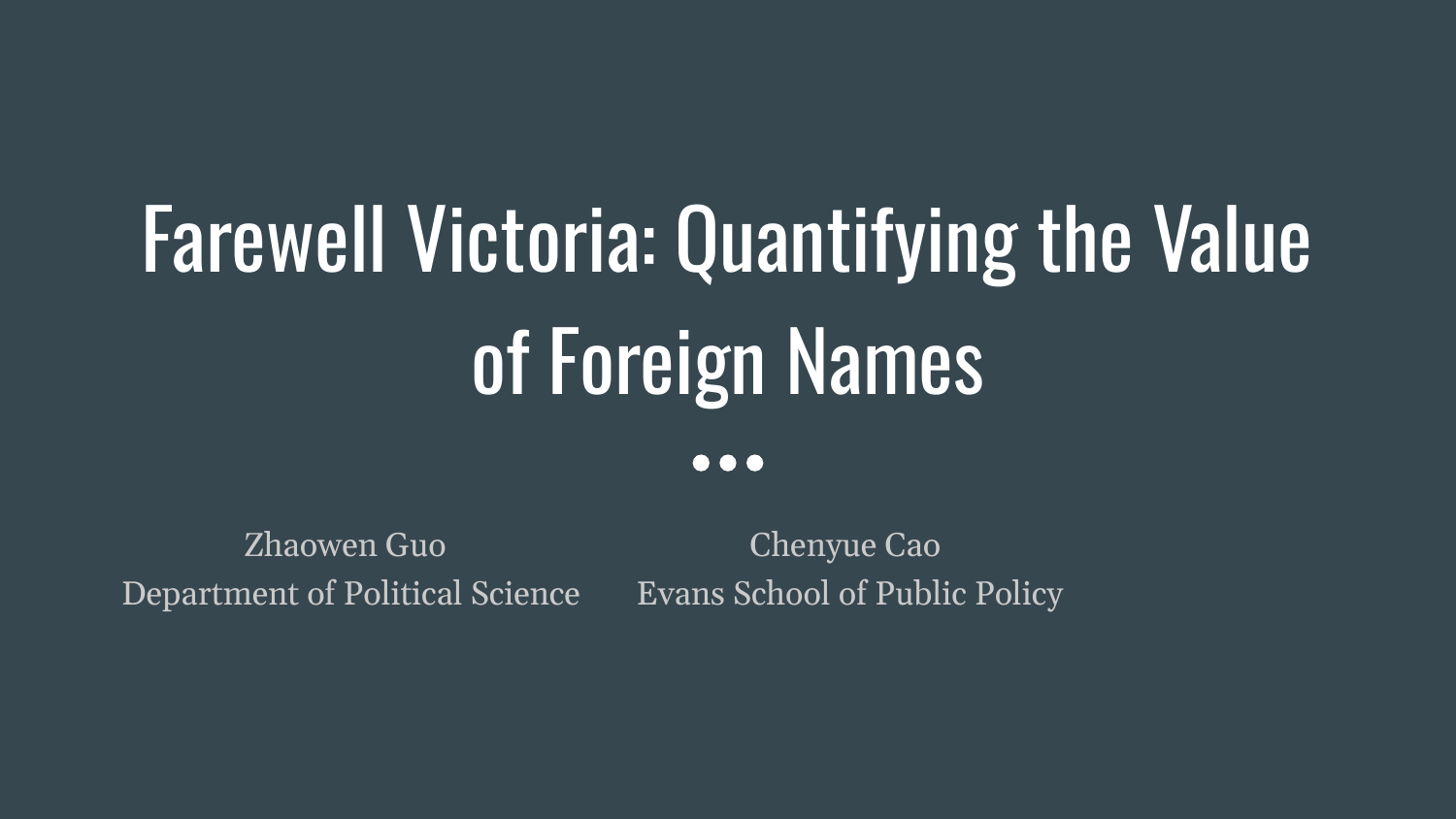

# Farewell Victoria: Quantifying the Value of Foreign Names
               Zhaowen Guo                                      Chenyue Cao
Department of Political Science       Evans School of Public Policy